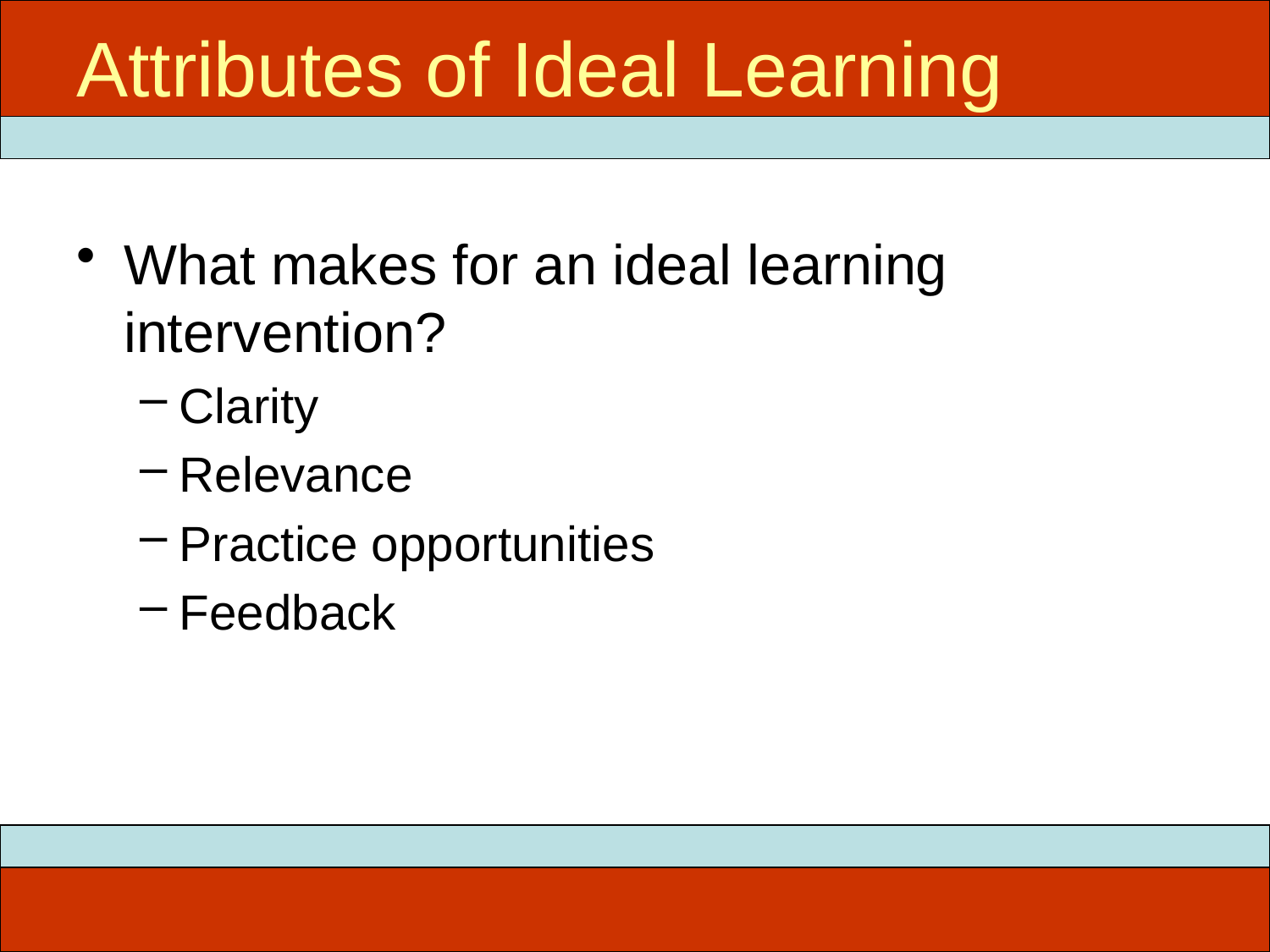

# Attributes of Ideal Learning
What makes for an ideal learning intervention?
Clarity
Relevance
Practice opportunities
Feedback